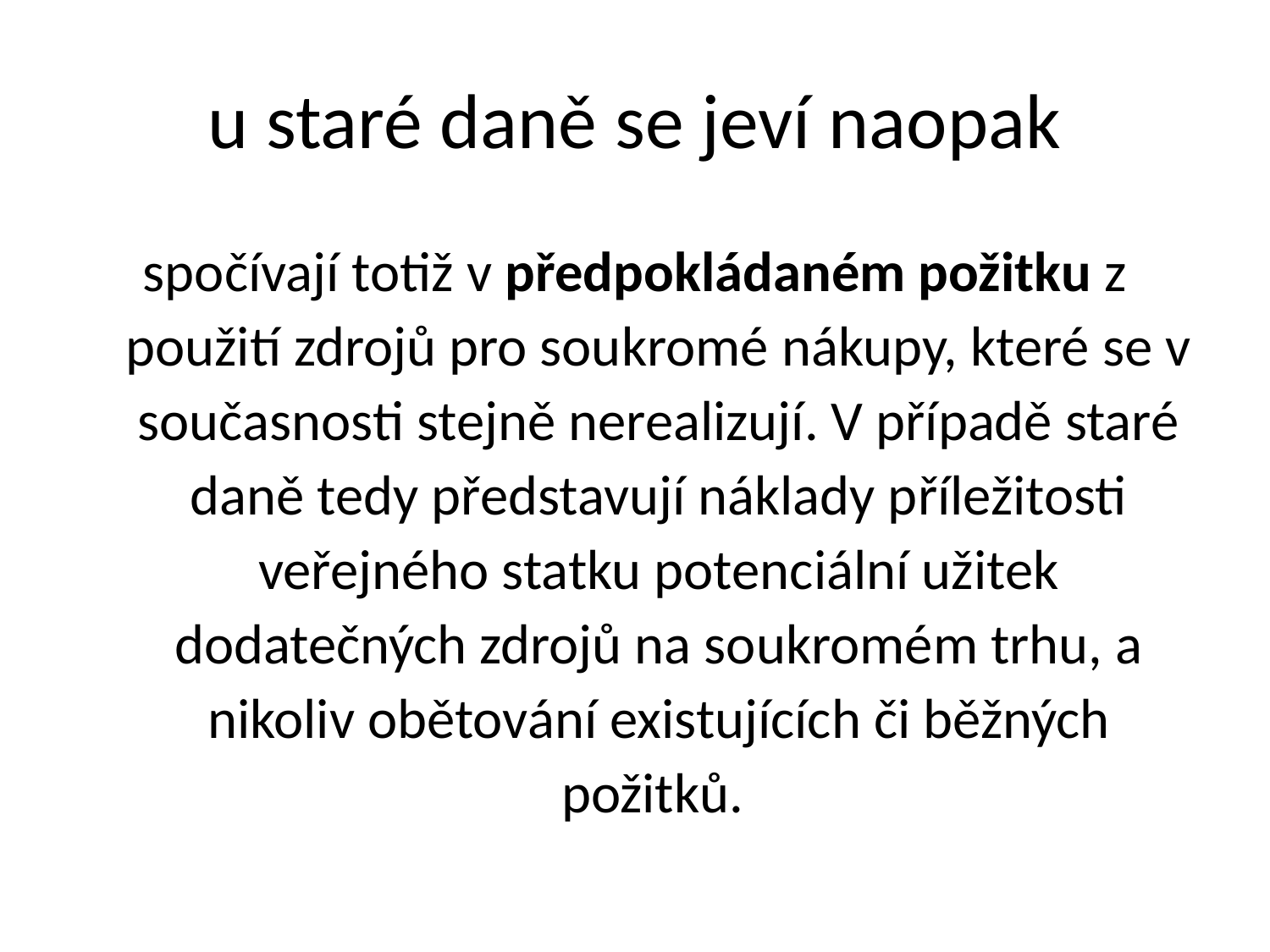

# u staré daně se jeví naopak
spočívají totiž v předpokládaném požitku z použití zdrojů pro soukromé nákupy, které se v současnosti stejně nerealizují. V případě staré daně tedy představují náklady příležitosti veřejného statku potenciální užitek dodatečných zdrojů na soukromém trhu, a nikoliv obětování existujících či běžných požitků.